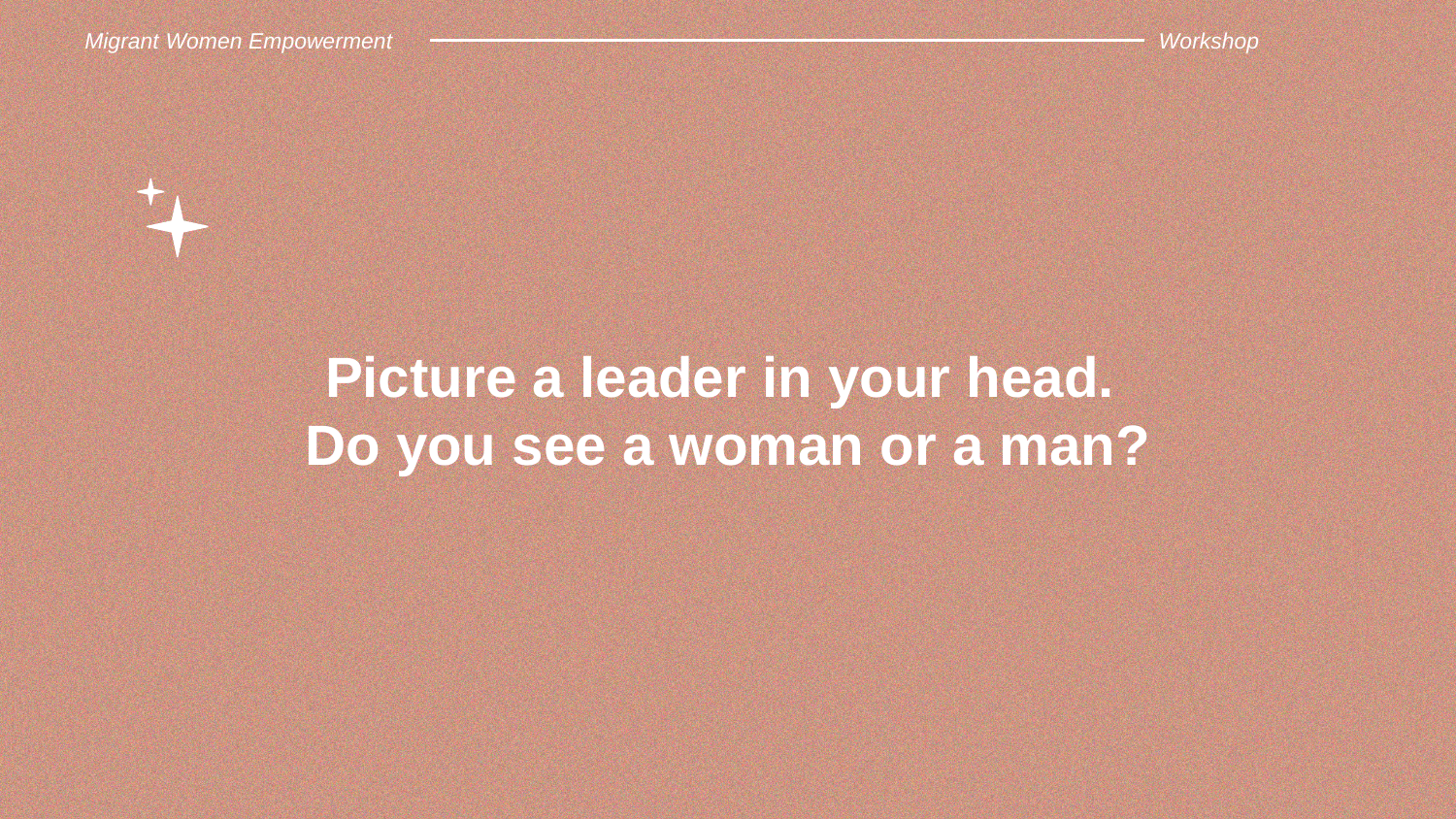

Migrant Women Empowerment
Workshop

Picture a leader in your head.
Do you see a woman or a man?